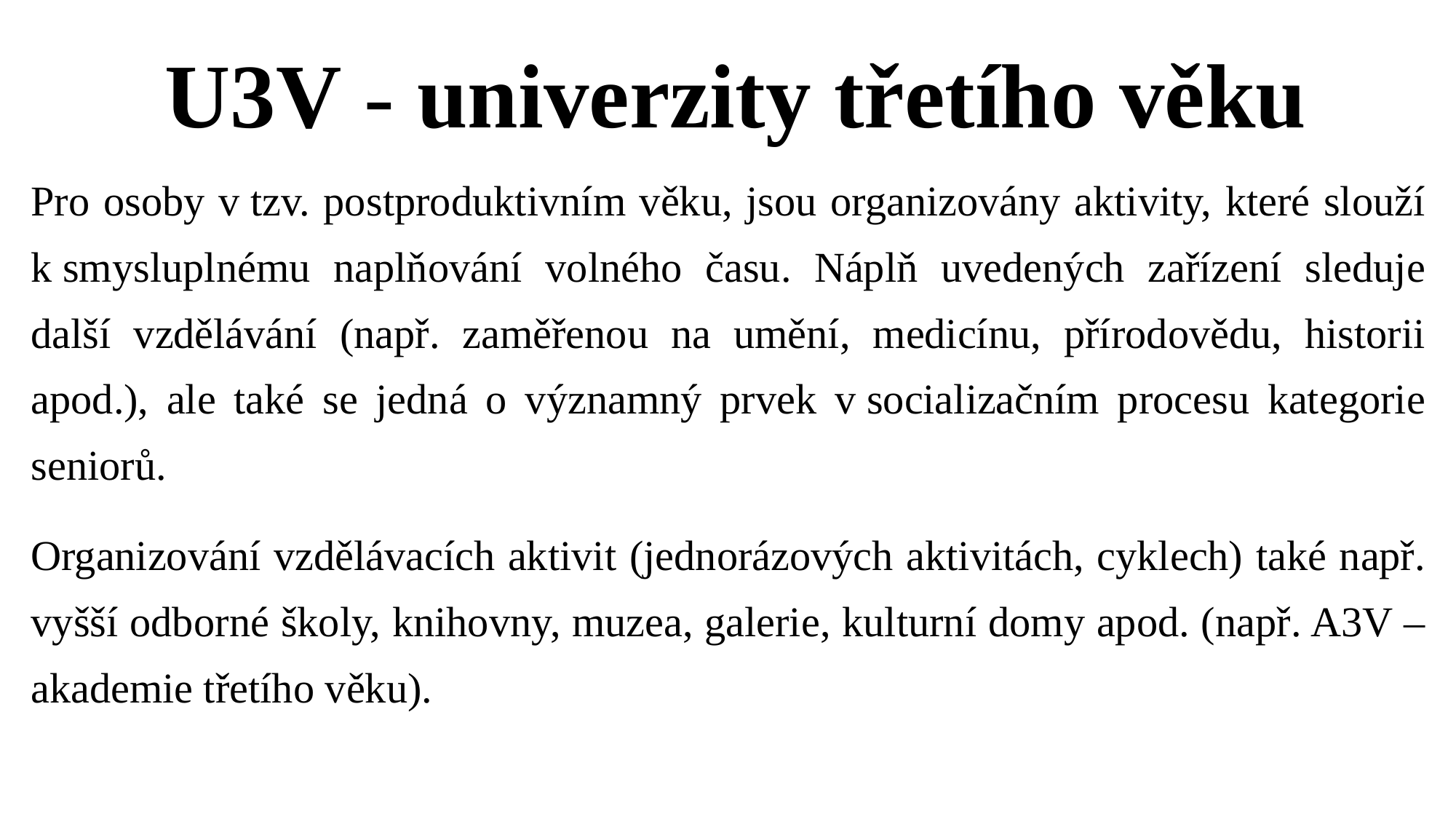

# U3V - univerzity třetího věku
Pro osoby v tzv. postproduktivním věku, jsou organizovány aktivity, které slouží k smysluplnému naplňování volného času. Náplň uvedených zařízení sleduje další vzdělávání (např. zaměřenou na umění, medicínu, přírodovědu, historii apod.), ale také se jedná o významný prvek v socializačním procesu kategorie seniorů.
Organizování vzdělávacích aktivit (jednorázových aktivitách, cyklech) také např. vyšší odborné školy, knihovny, muzea, galerie, kulturní domy apod. (např. A3V – akademie třetího věku).